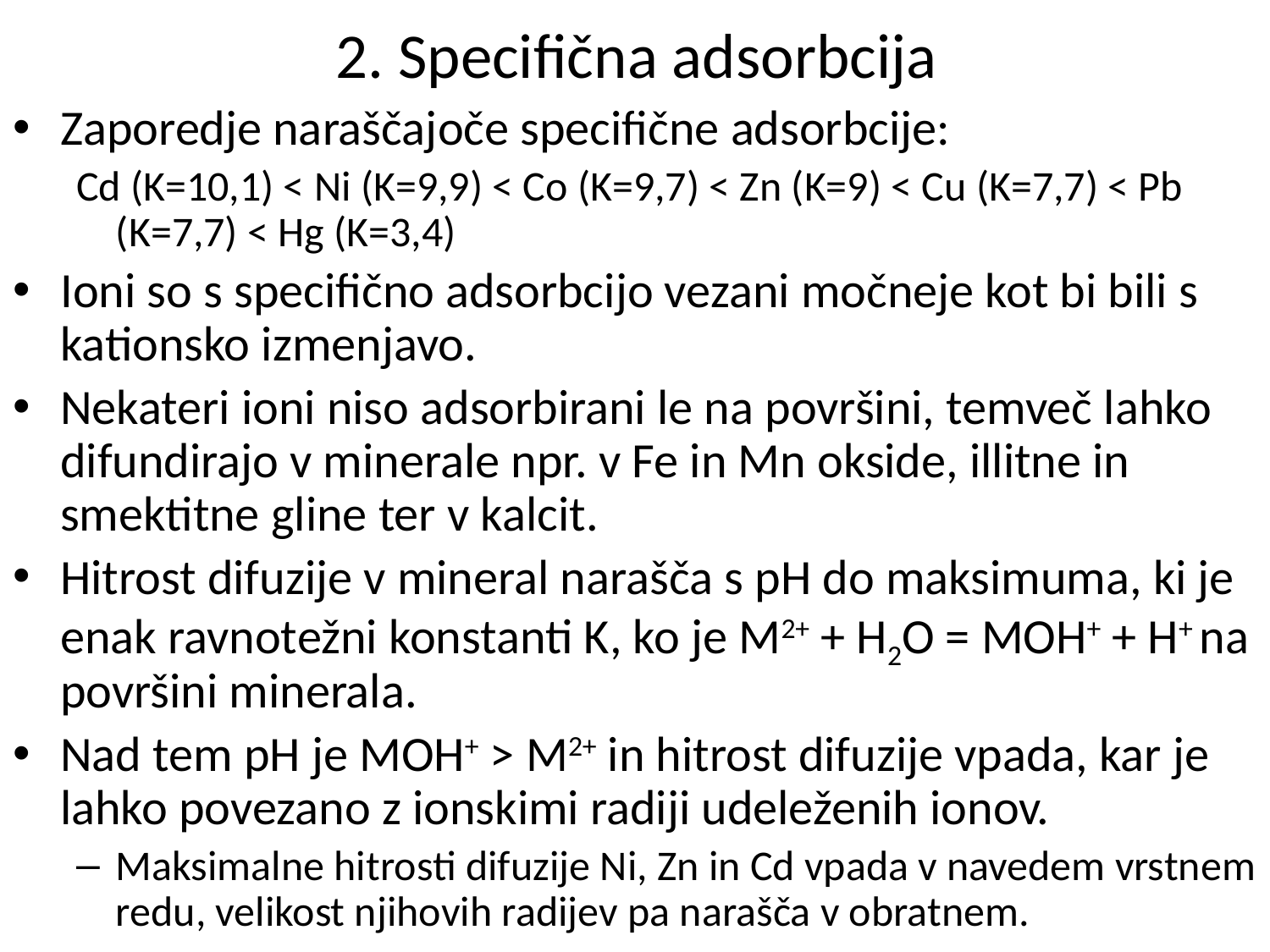

# 2. Specifična adsorbcija
Zaporedje naraščajoče specifične adsorbcije:
Cd (K=10,1) < Ni (K=9,9) < Co (K=9,7) < Zn (K=9) < Cu (K=7,7) < Pb (K=7,7) < Hg (K=3,4)
Ioni so s specifično adsorbcijo vezani močneje kot bi bili s kationsko izmenjavo.
Nekateri ioni niso adsorbirani le na površini, temveč lahko difundirajo v minerale npr. v Fe in Mn okside, illitne in smektitne gline ter v kalcit.
Hitrost difuzije v mineral narašča s pH do maksimuma, ki je enak ravnotežni konstanti K, ko je M2+ + H2O = MOH+ + H+ na površini minerala.
Nad tem pH je MOH+ > M2+ in hitrost difuzije vpada, kar je lahko povezano z ionskimi radiji udeleženih ionov.
Maksimalne hitrosti difuzije Ni, Zn in Cd vpada v navedem vrstnem redu, velikost njihovih radijev pa narašča v obratnem.